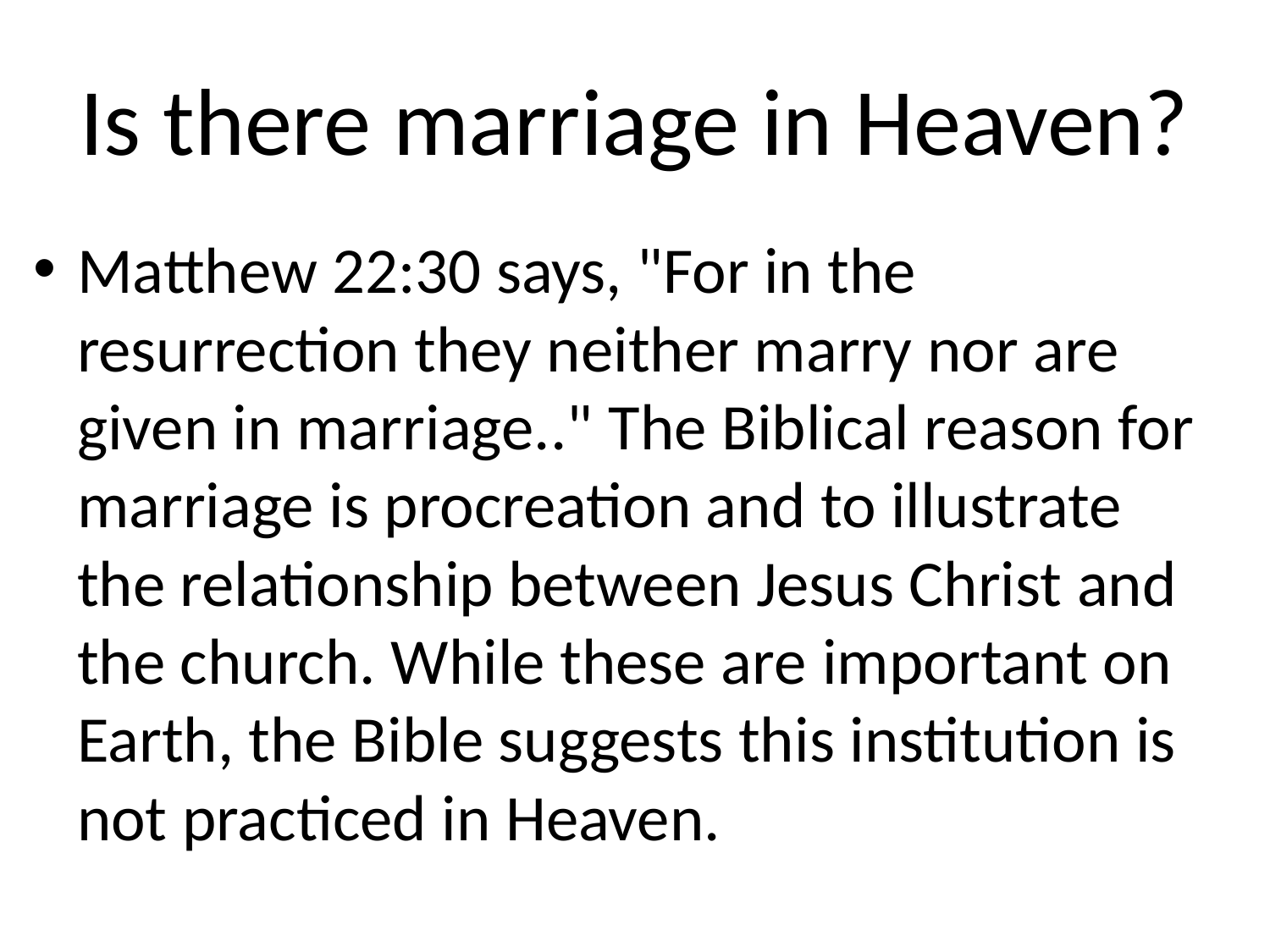

# Is there marriage in Heaven?
Matthew 22:30 says, "For in the resurrection they neither marry nor are given in marriage.." The Biblical reason for marriage is procreation and to illustrate the relationship between Jesus Christ and the church. While these are important on Earth, the Bible suggests this institution is not practiced in Heaven.